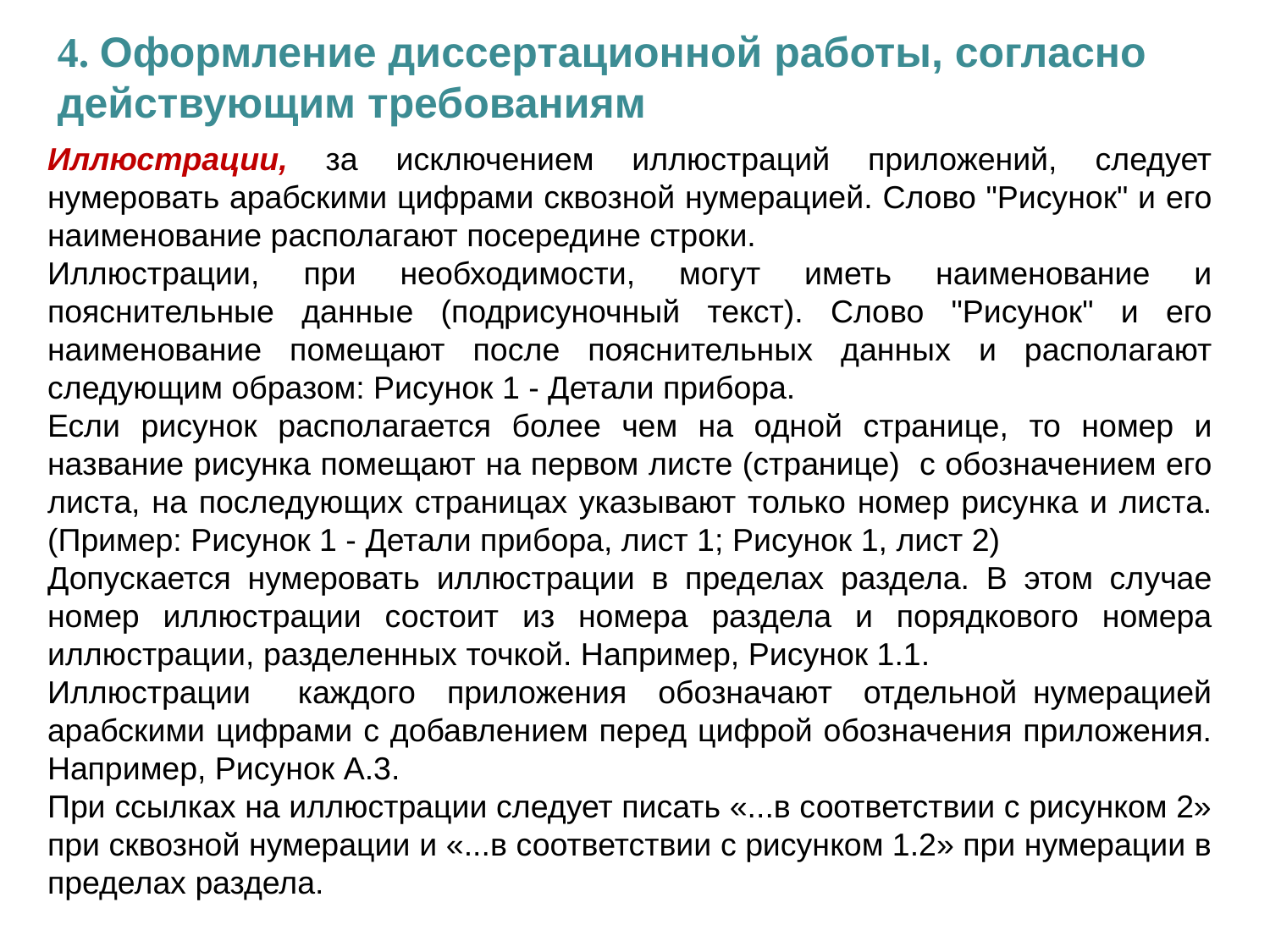

4. Оформление диссертационной работы, согласно действующим требованиям
Иллюстрации, за исключением иллюстраций приложений, следует нумеровать арабскими цифрами сквозной нумерацией. Слово "Рисунок" и его наименование располагают посередине строки.
Иллюстрации, при необходимости, могут иметь наименование и пояснительные данные (подрисуночный текст). Слово "Рисунок" и его наименование помещают после пояснительных данных и располагают следующим образом: Рисунок 1 - Детали прибора.
Если рисунок располагается более чем на одной странице, то номер и название рисунка помещают на первом листе (странице)  с обозначением его листа, на последующих страницах указывают только номер рисунка и листа. (Пример: Рисунок 1 - Детали прибора, лист 1; Рисунок 1, лист 2)
Допускается нумеровать иллюстрации в пределах раздела. В этом случае номер иллюстрации состоит из номера раздела и порядкового номера иллюстрации, разделенных точкой. Например, Рисунок 1.1.
Иллюстрации   каждого  приложения  обозначают  отдельной нумерацией арабскими цифрами с добавлением перед цифрой обозначения приложения. Например, Рисунок A.3.
При ссылках на иллюстрации следует писать «...в соответствии с рисунком 2» при сквозной нумерации и «...в соответствии с рисунком 1.2» при нумерации в пределах раздела.